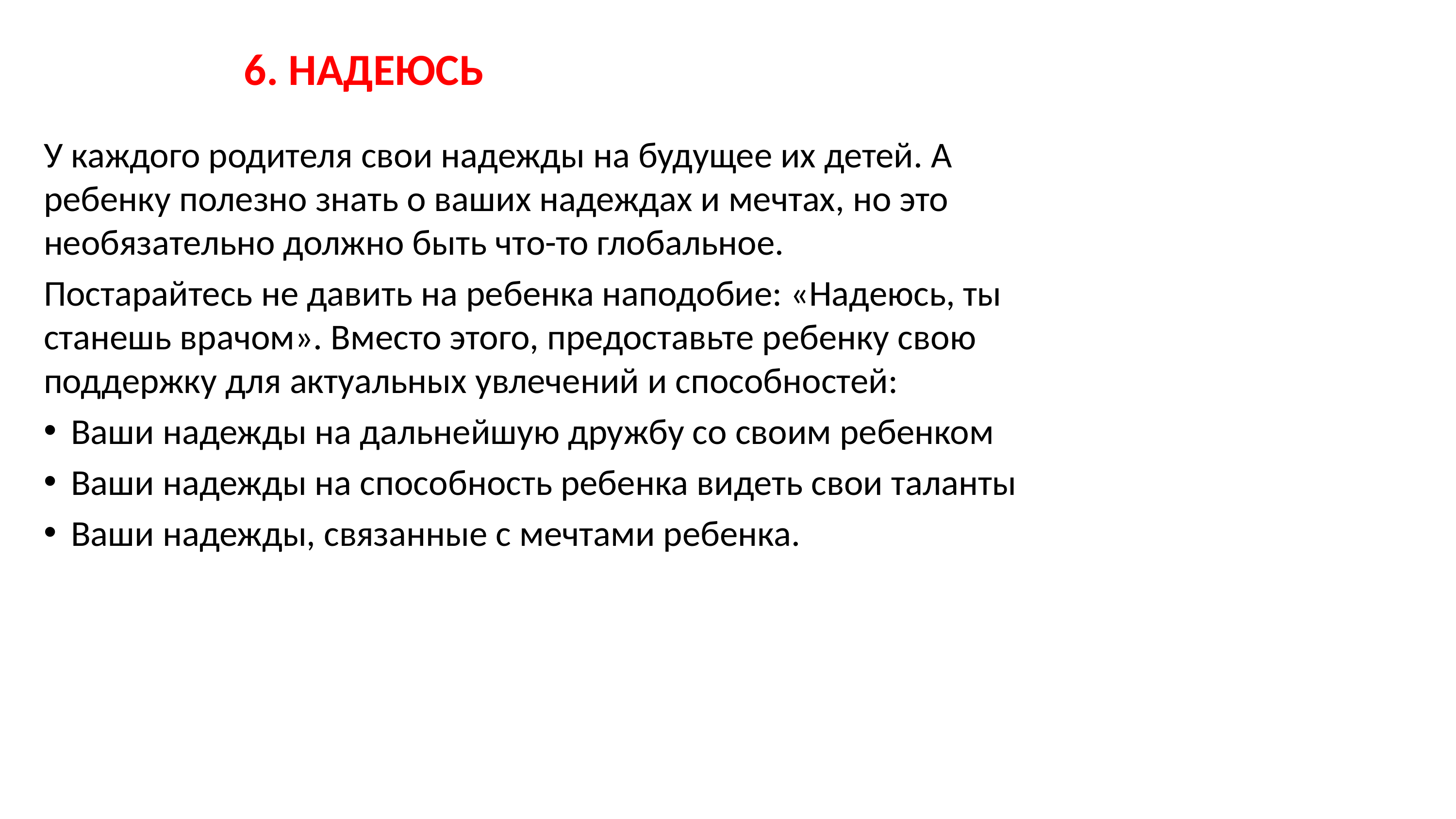

# 6. НАДЕЮСЬ
У каждого родителя свои надежды на будущее их детей. А ребенку полезно знать о ваших надеждах и мечтах, но это необязательно должно быть что-то глобальное.
Постарайтесь не давить на ребенка наподобие: «Надеюсь, ты станешь врачом». Вместо этого, предоставьте ребенку свою поддержку для актуальных увлечений и способностей:
Ваши надежды на дальнейшую дружбу со своим ребенком
Ваши надежды на способность ребенка видеть свои таланты
Ваши надежды, связанные с мечтами ребенка.